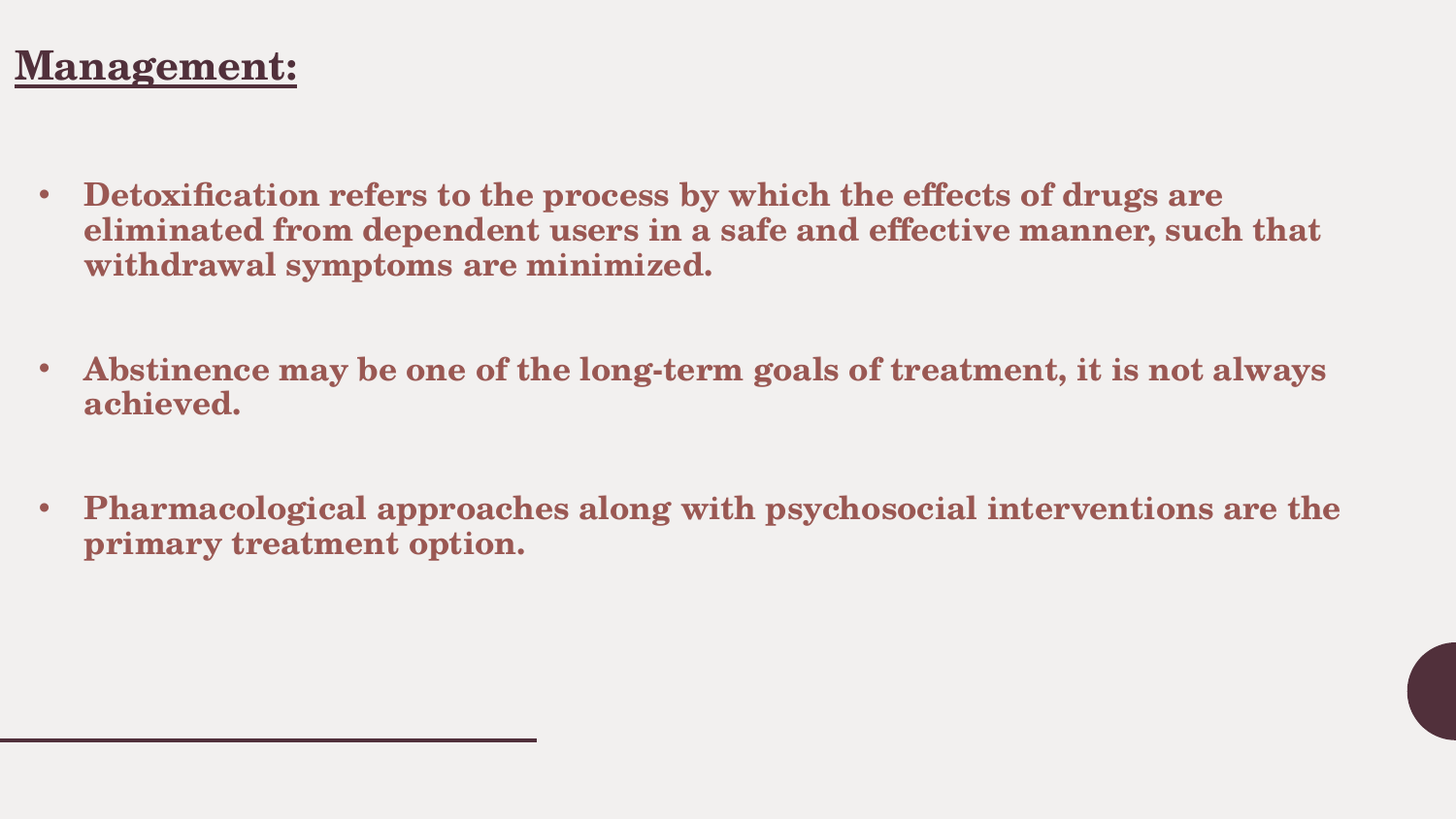

# Management:
Detoxification refers to the process by which the effects of drugs are eliminated from dependent users in a safe and effective manner, such that withdrawal symptoms are minimized.

Abstinence may be one of the long-term goals of treatment, it is not always achieved.

Pharmacological approaches along with psychosocial interventions are the primary treatment option.